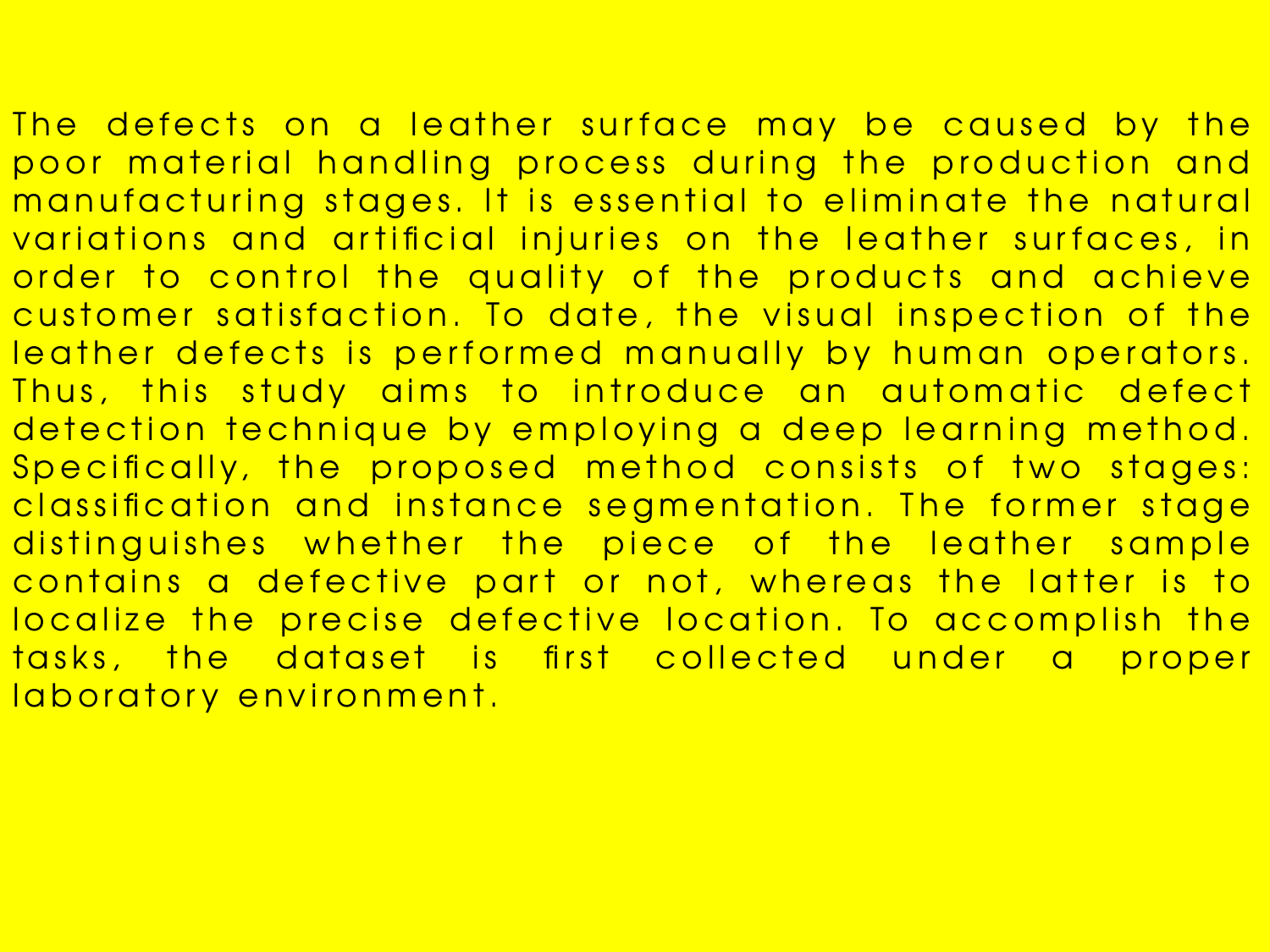

The defects on a leather surface may be caused by the poor material handling process during the production and manufacturing stages. It is essential to eliminate the natural variations and artificial injuries on the leather surfaces, in order to control the quality of the products and achieve customer satisfaction. To date, the visual inspection of the leather defects is performed manually by human operators. Thus, this study aims to introduce an automatic defect detection technique by employing a deep learning method. Specifically, the proposed method consists of two stages: classification and instance segmentation. The former stage distinguishes whether the piece of the leather sample contains a defective part or not, whereas the latter is to localize the precise defective location. To accomplish the tasks, the dataset is first collected under a proper laboratory environment.